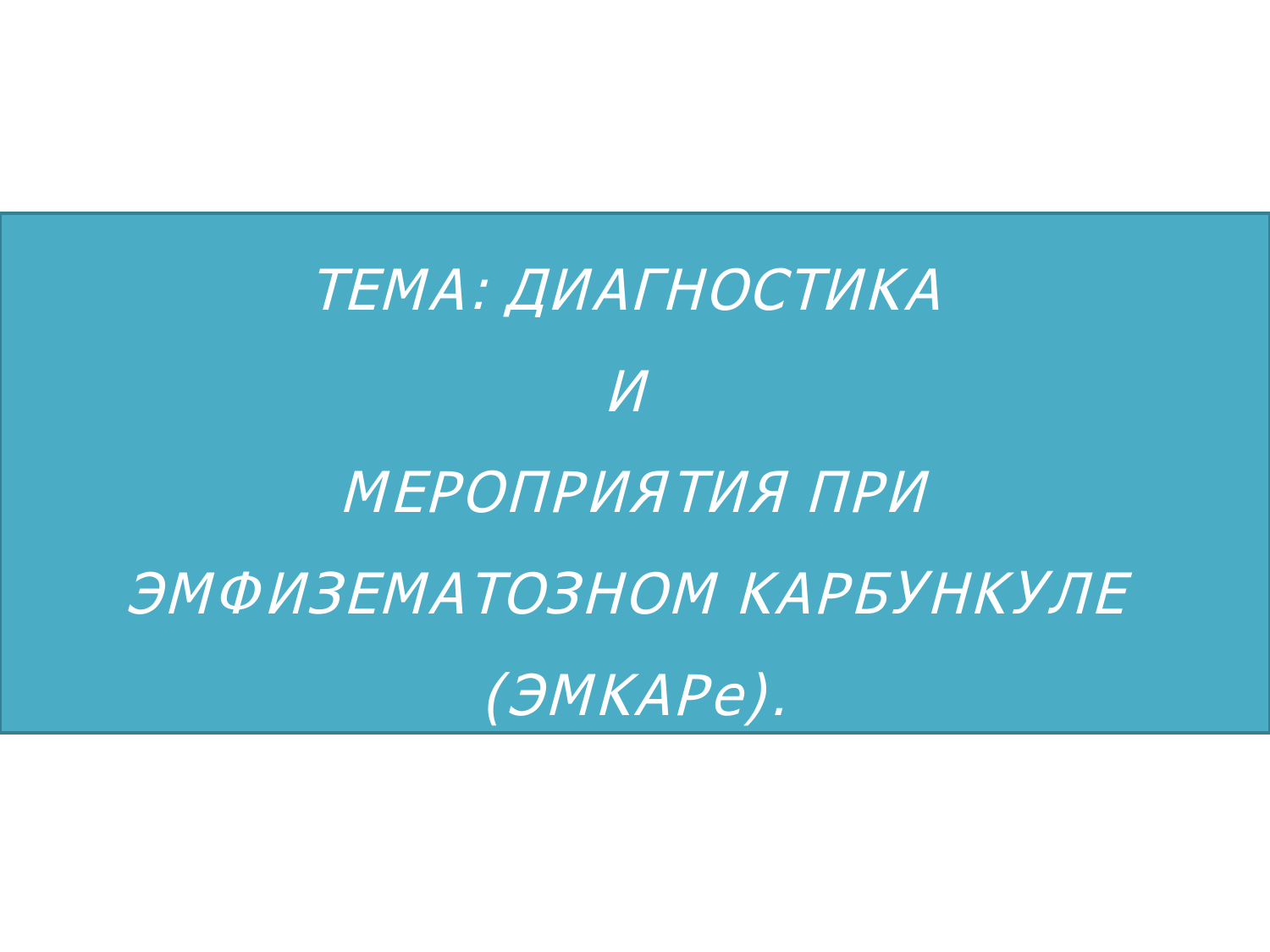

ТЕМА: Диагностика
и
мероприятия при ЭМФИЗЕМАТОЗНом КАРБУНКУЛЕ
(ЭМКАРе).